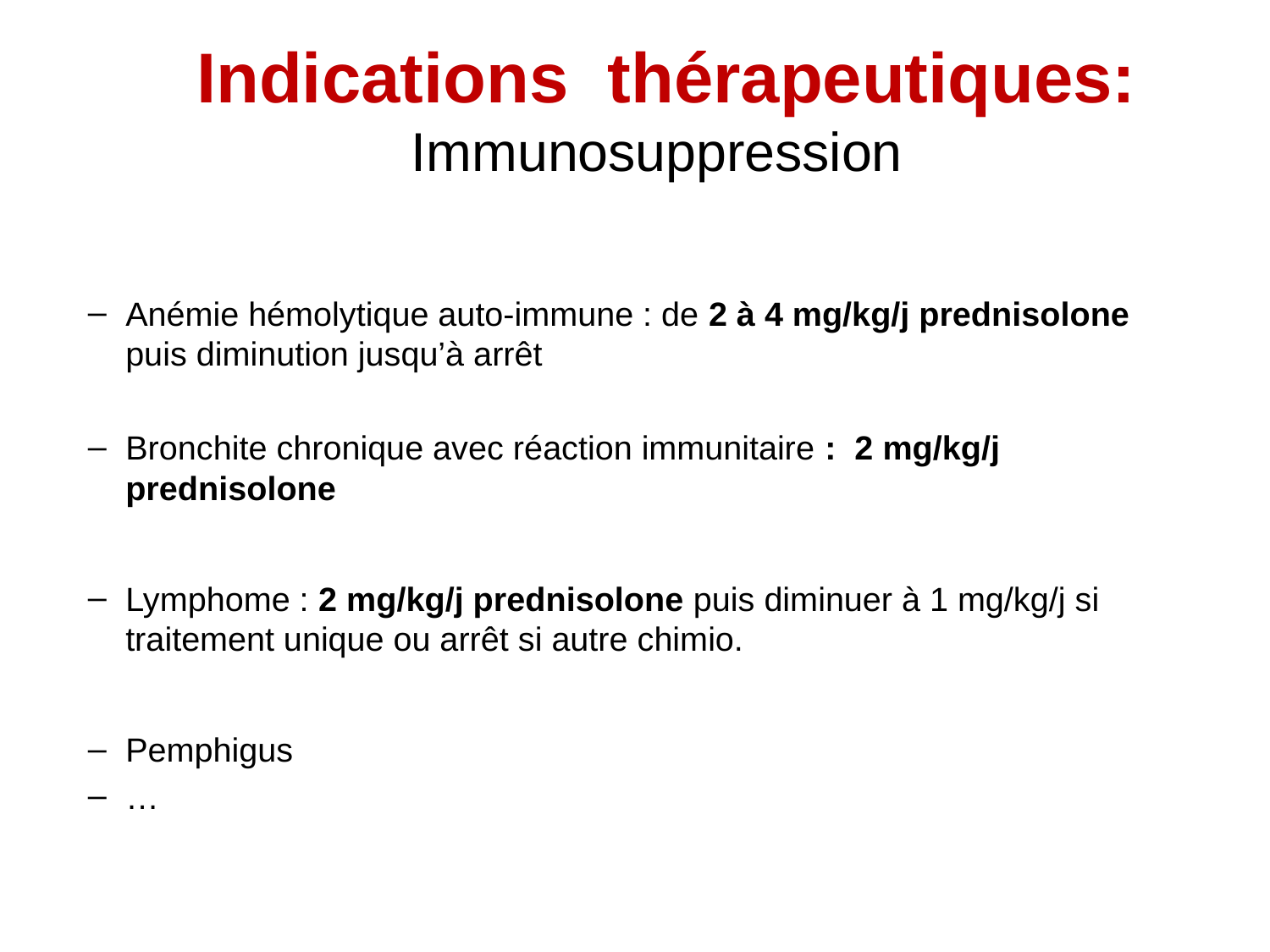

Indications  thérapeutiques:
Immunosuppression
Anémie hémolytique auto-immune : de 2 à 4 mg/kg/j prednisolone  puis diminution jusqu’à arrêt

Bronchite chronique avec réaction immunitaire :  2 mg/kg/j prednisolone

Lymphome : 2 mg/kg/j prednisolone puis diminuer à 1 mg/kg/j si traitement unique ou arrêt si autre chimio.

Pemphigus
…